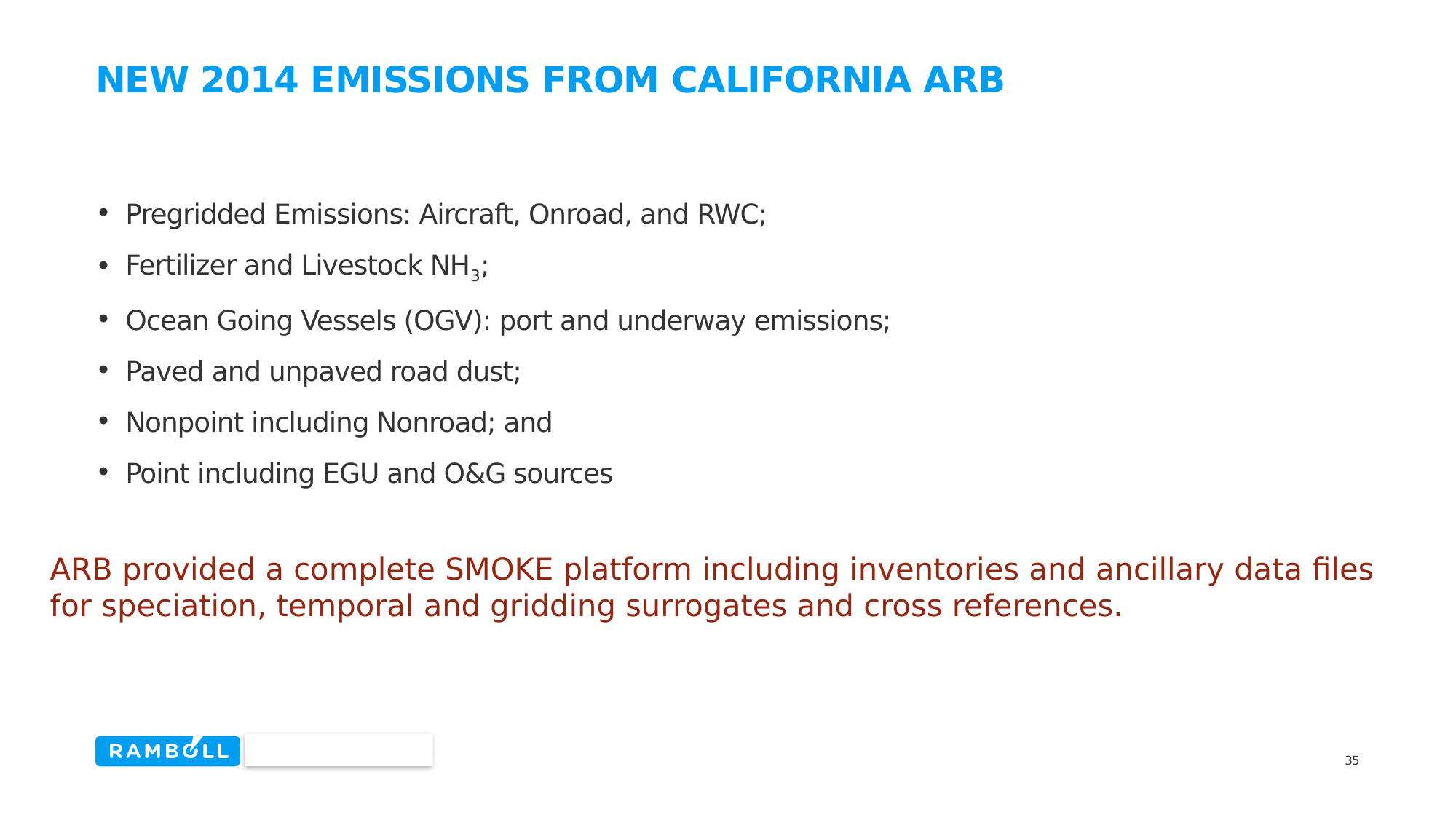

# New 2014 emissions from California ARB
Pregridded Emissions: Aircraft, Onroad, and RWC;
Fertilizer and Livestock NH3;
Ocean Going Vessels (OGV): port and underway emissions;
Paved and unpaved road dust;
Nonpoint including Nonroad; and
Point including EGU and O&G sources
ARB provided a complete SMOKE platform including inventories and ancillary data files for speciation, temporal and gridding surrogates and cross references.
35